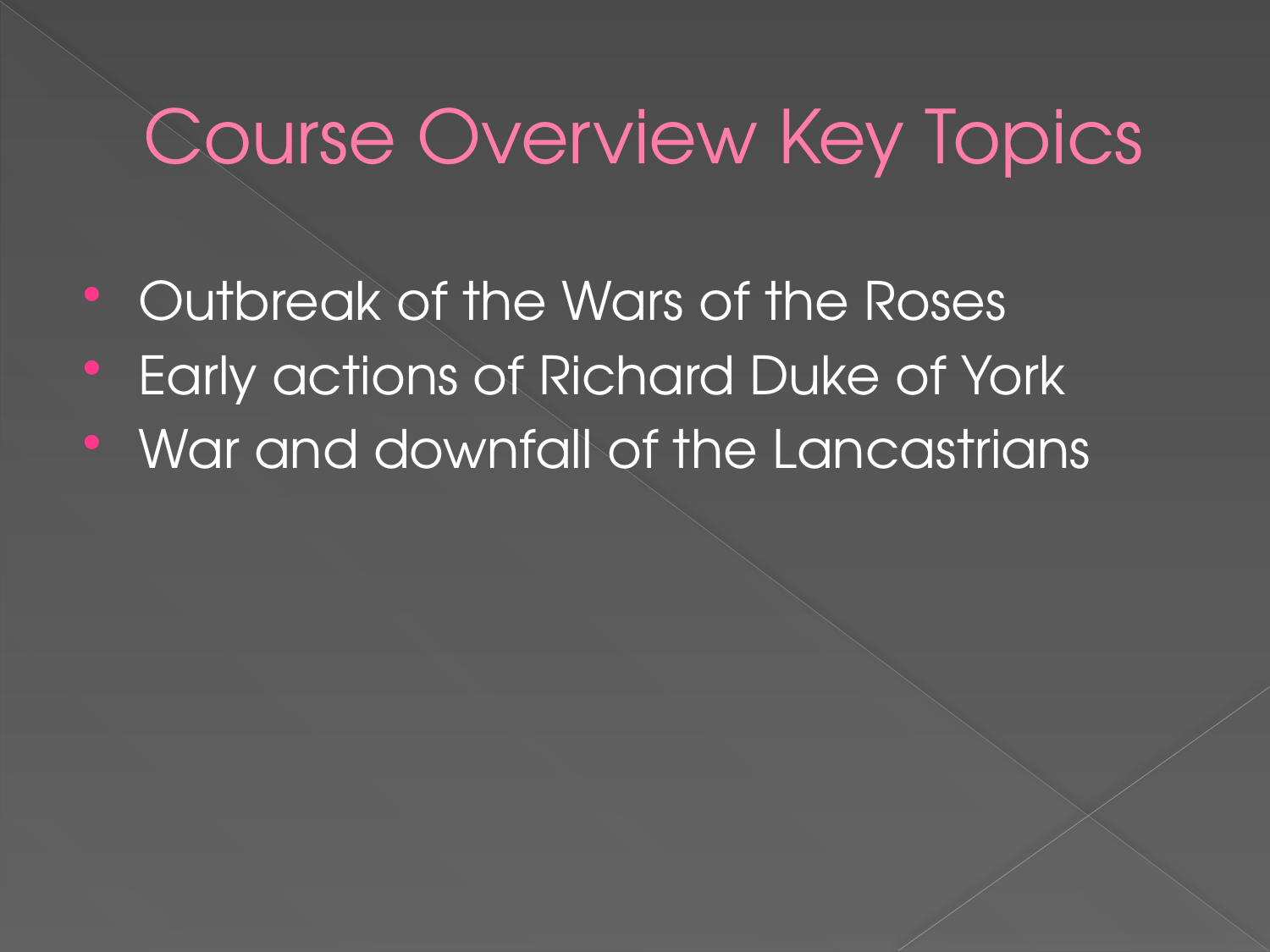

# Course Overview Key Topics
Outbreak of the Wars of the Roses
Early actions of Richard Duke of York
War and downfall of the Lancastrians